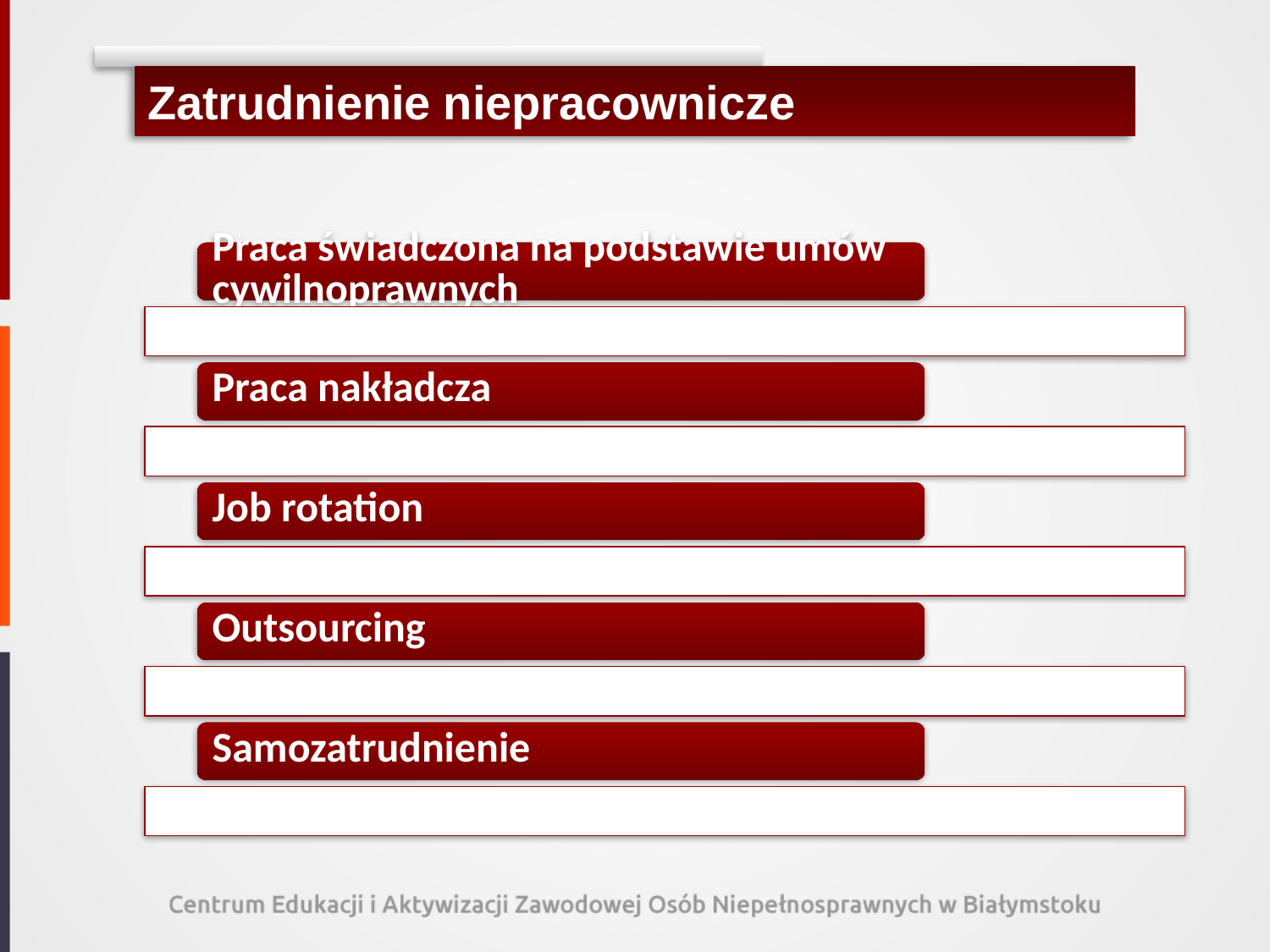

# Zatrudnienie niepracownicze
Praca świadczona na podstawie umów cywilnoprawnych
Samozatrudnienie
Praca nakładcza
Job rotation
Outsourcing